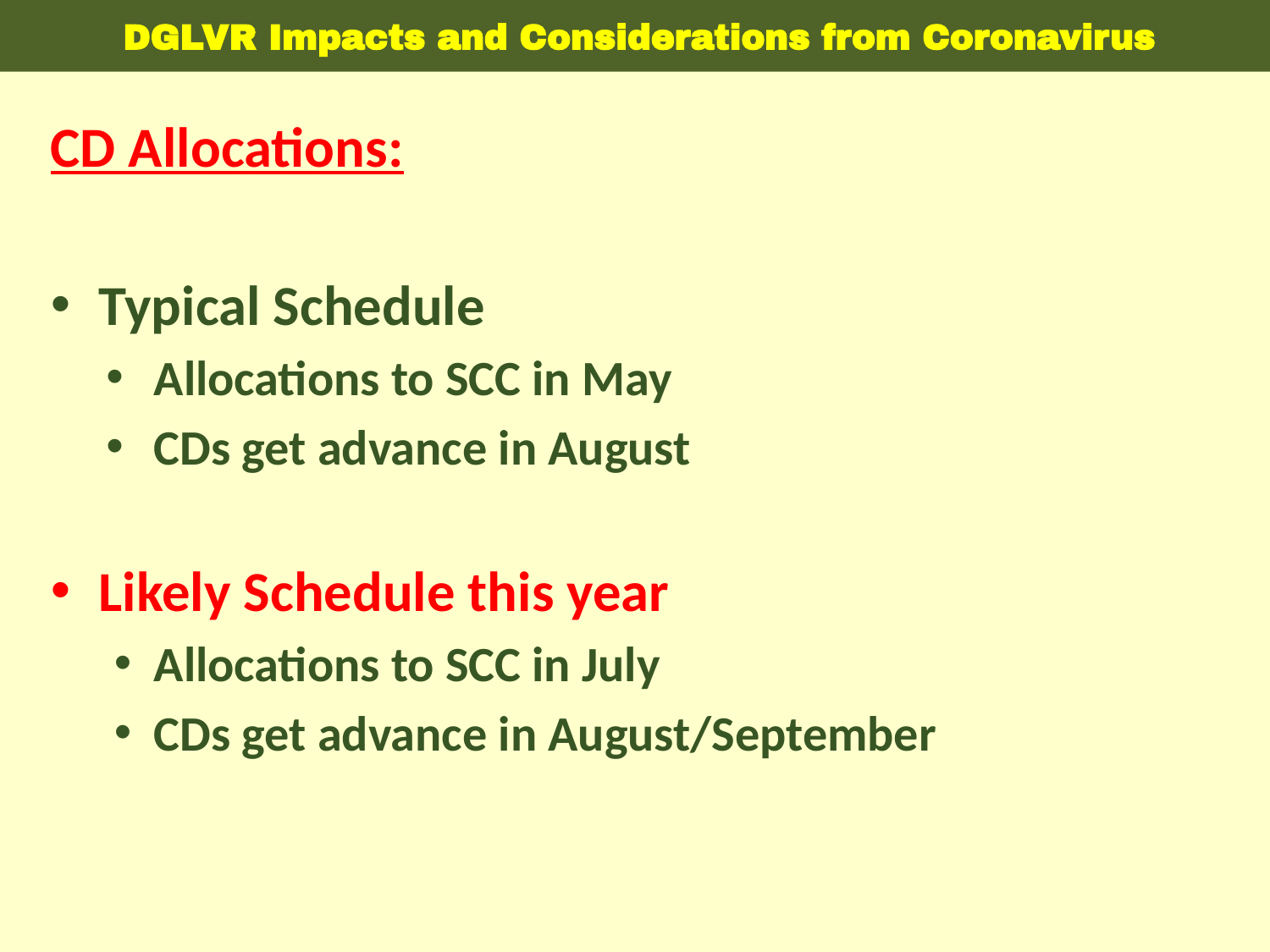

DGLVR Impacts and Considerations from Coronavirus
CD Allocations:

Typical Schedule
Allocations to SCC in May
CDs get advance in August

Likely Schedule this year
Allocations to SCC in July
CDs get advance in August/September